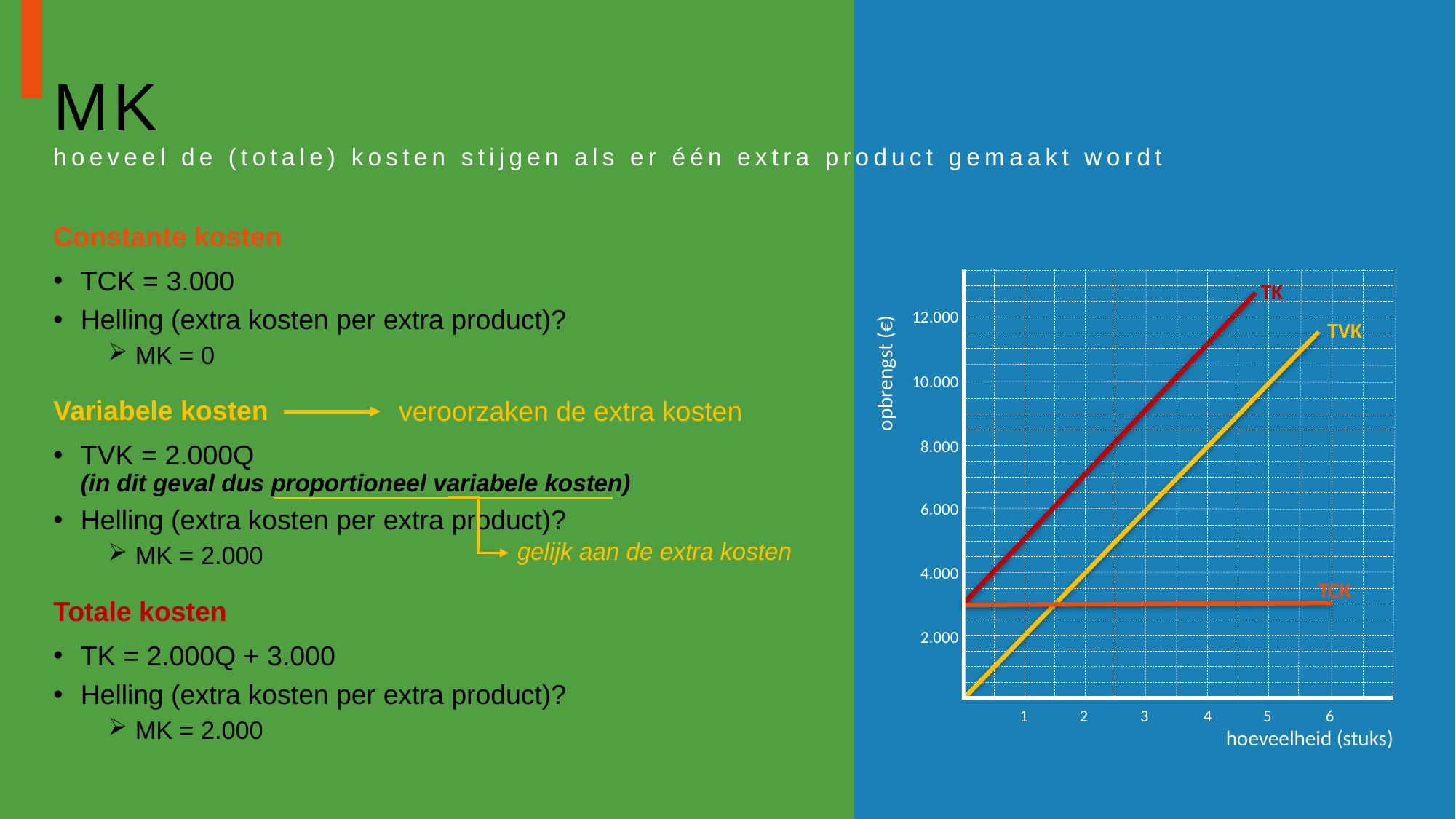

# MK hoeveel de (totale) kosten stijgen als er één extra product gemaakt wordt
Constante kosten
TCK = 3.000
Helling (extra kosten per extra product)?
MK = 0
Variabele kosten
TVK = 2.000Q
(in dit geval dus proportioneel variabele kosten)
Helling (extra kosten per extra product)?
MK = 2.000
Totale kosten
TK = 2.000Q + 3.000
Helling (extra kosten per extra product)?
MK = 2.000
TK
12.000
TVK
opbrengst (€)
10.000
veroorzaken de extra kosten
8.000
6.000
gelijk aan de extra kosten
4.000
TCK
2.000
1
2
3
4
5
6
hoeveelheid (stuks)